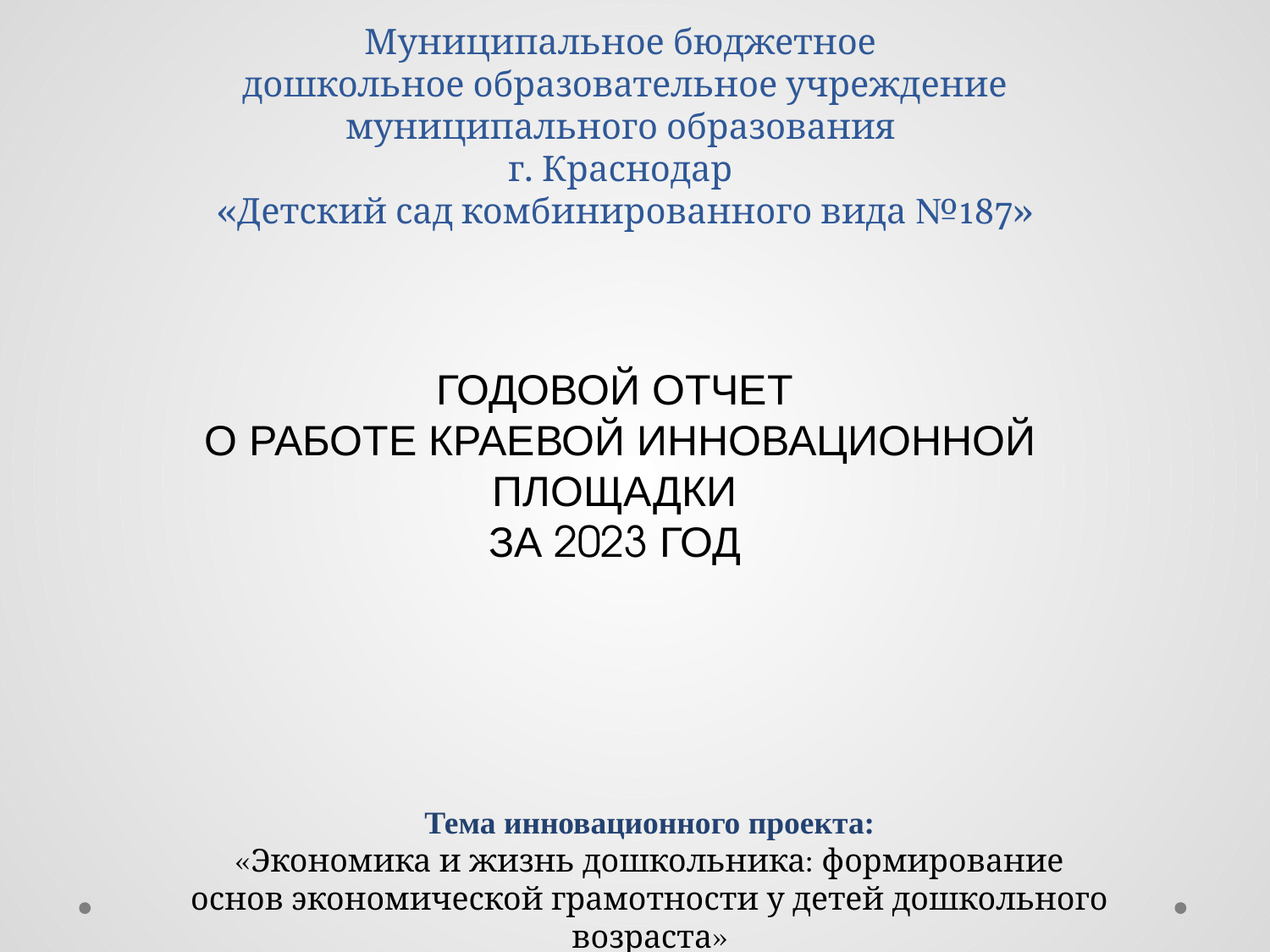

# Муниципальное бюджетное дошкольное образовательное учреждение муниципального образования г. Краснодар «Детский сад комбинированного вида №187»
ГОДОВОЙ ОТЧЕТ
 О РАБОТЕ КРАЕВОЙ ИННОВАЦИОННОЙ ПЛОЩАДКИ
ЗА 2023 ГОД
Тема инновационного проекта:
«Экономика и жизнь дошкольника: формирование основ экономической грамотности у детей дошкольного возраста»